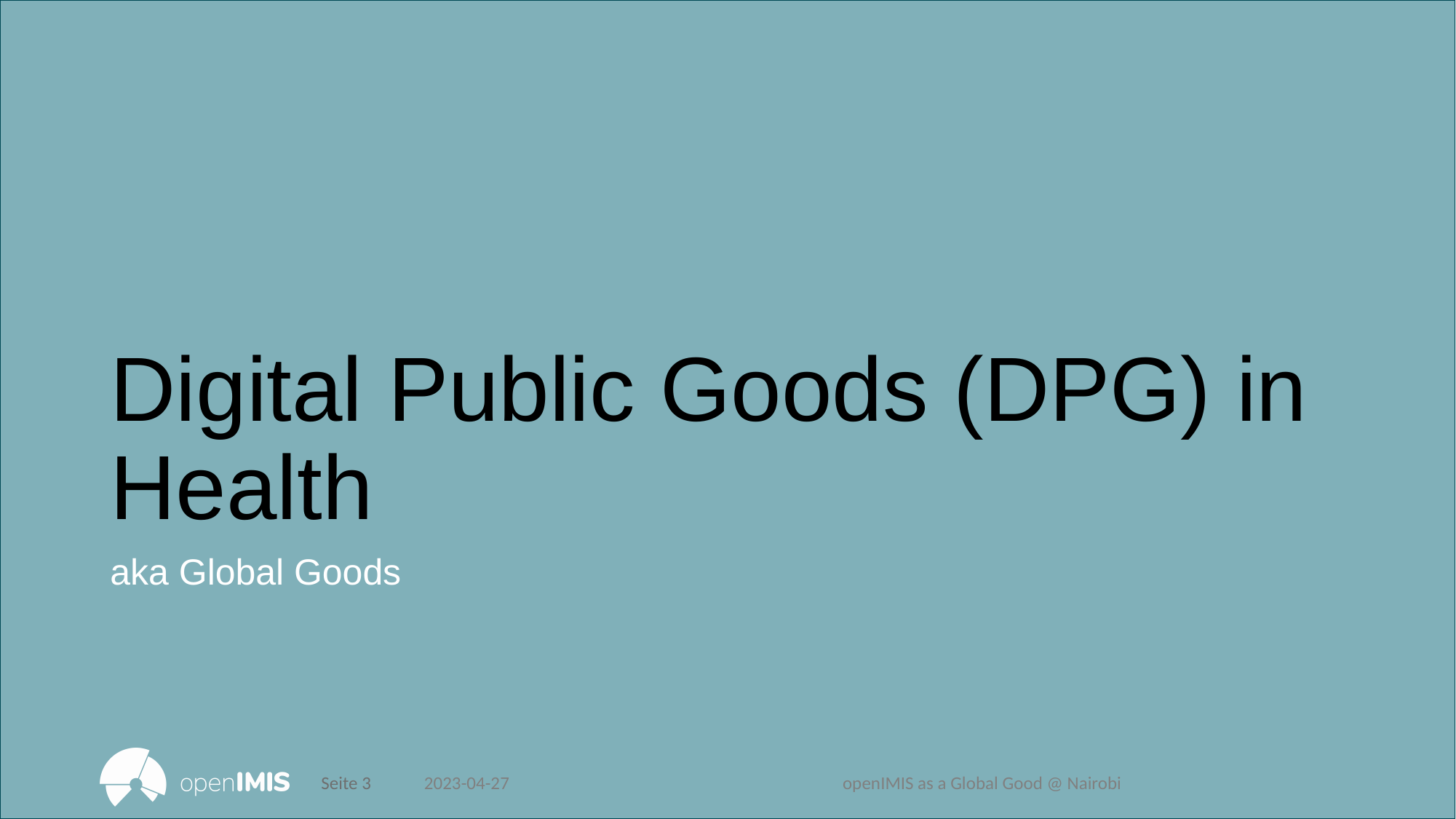

# Digital Public Goods (DPG) in Health
aka Global Goods
Seite 3
2023-04-27
openIMIS as a Global Good @ Nairobi